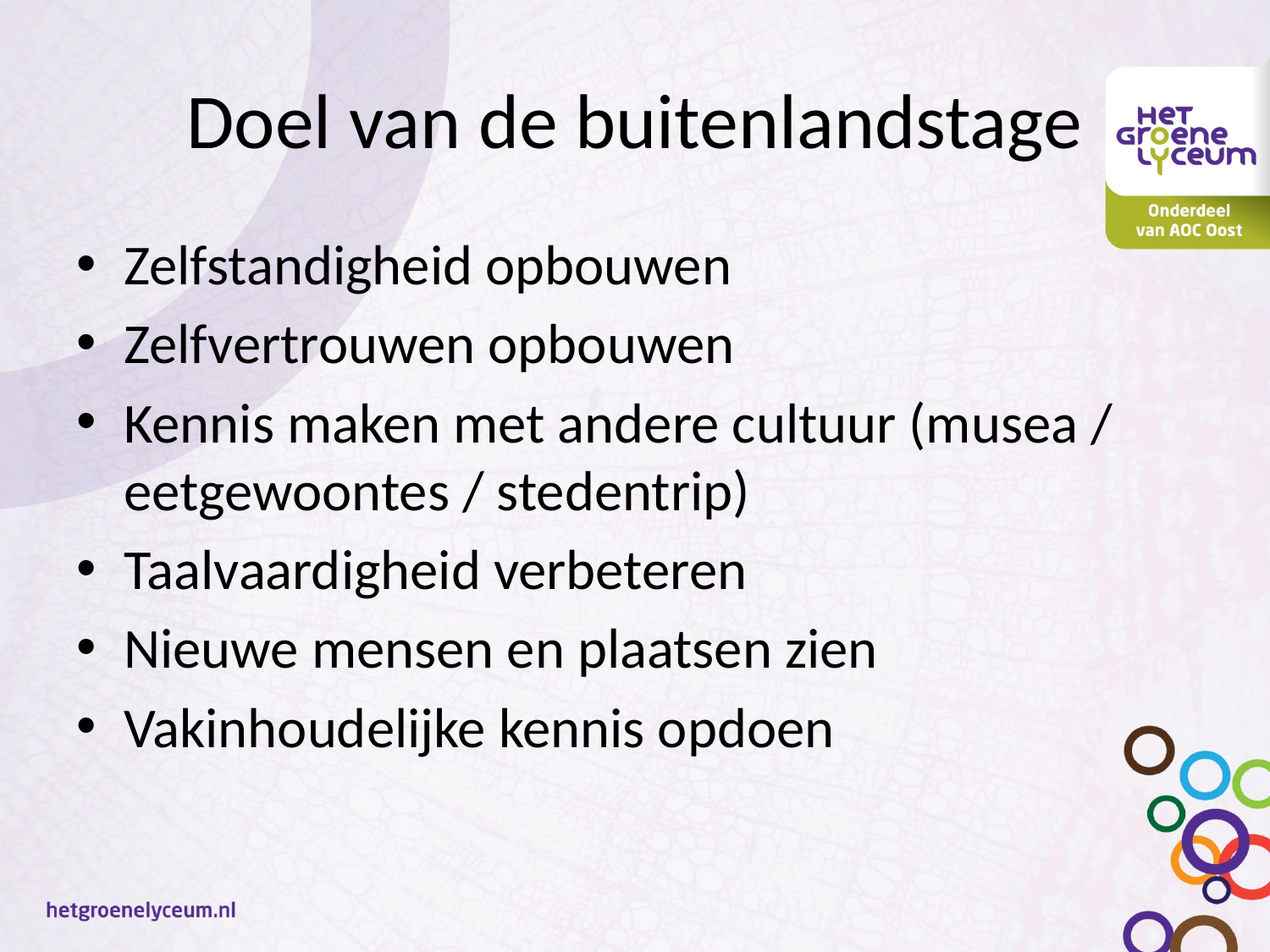

# Doel van de buitenlandstage
Zelfstandigheid opbouwen
Zelfvertrouwen opbouwen
Kennis maken met andere cultuur (musea / eetgewoontes / stedentrip)
Taalvaardigheid verbeteren
Nieuwe mensen en plaatsen zien
Vakinhoudelijke kennis opdoen